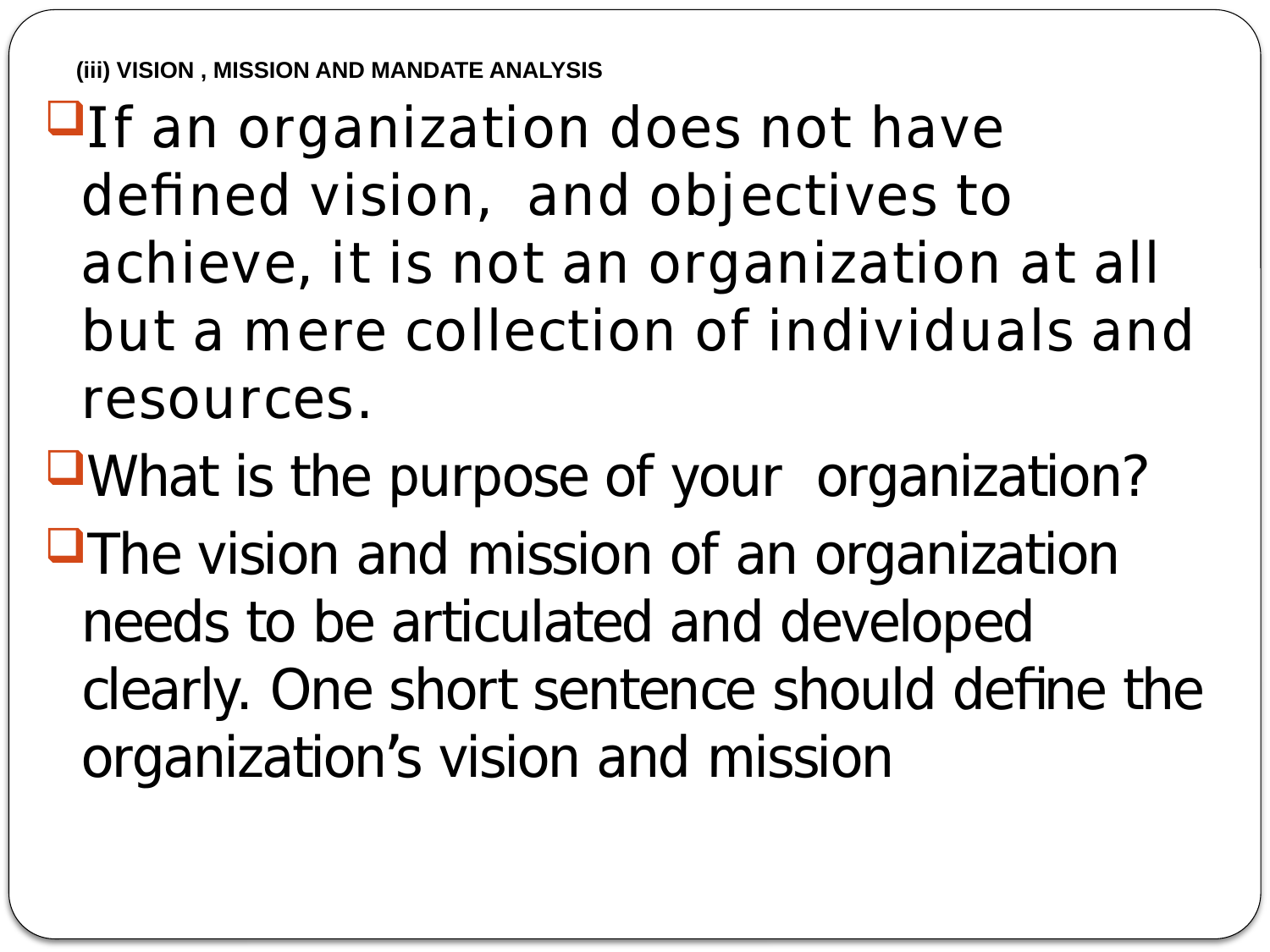

# (iii) VISION , MISSION AND MANDATE ANALYSIS
If an organization does not have defined vision,  and objectives to achieve, it is not an organization at all but a mere collection of individuals and resources.
What is the purpose of your  organization?
The vision and mission of an organization needs to be articulated and developed clearly. One short sentence should define the organization’s vision and mission